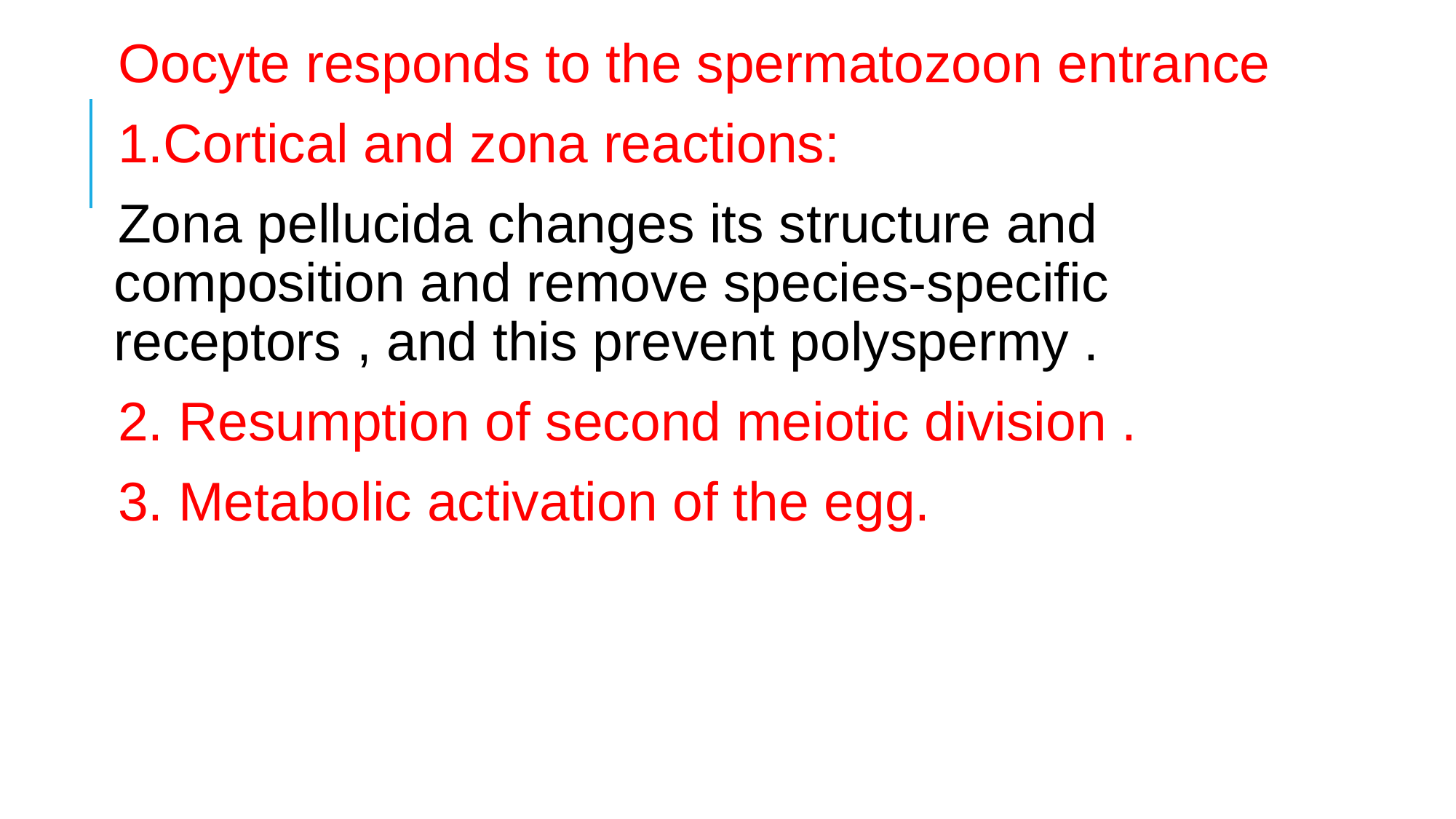

Oocyte responds to the spermatozoon entrance
1.Cortical and zona reactions:
Zona pellucida changes its structure and composition and remove species-specific receptors , and this prevent polyspermy .
2. Resumption of second meiotic division .
3. Metabolic activation of the egg.